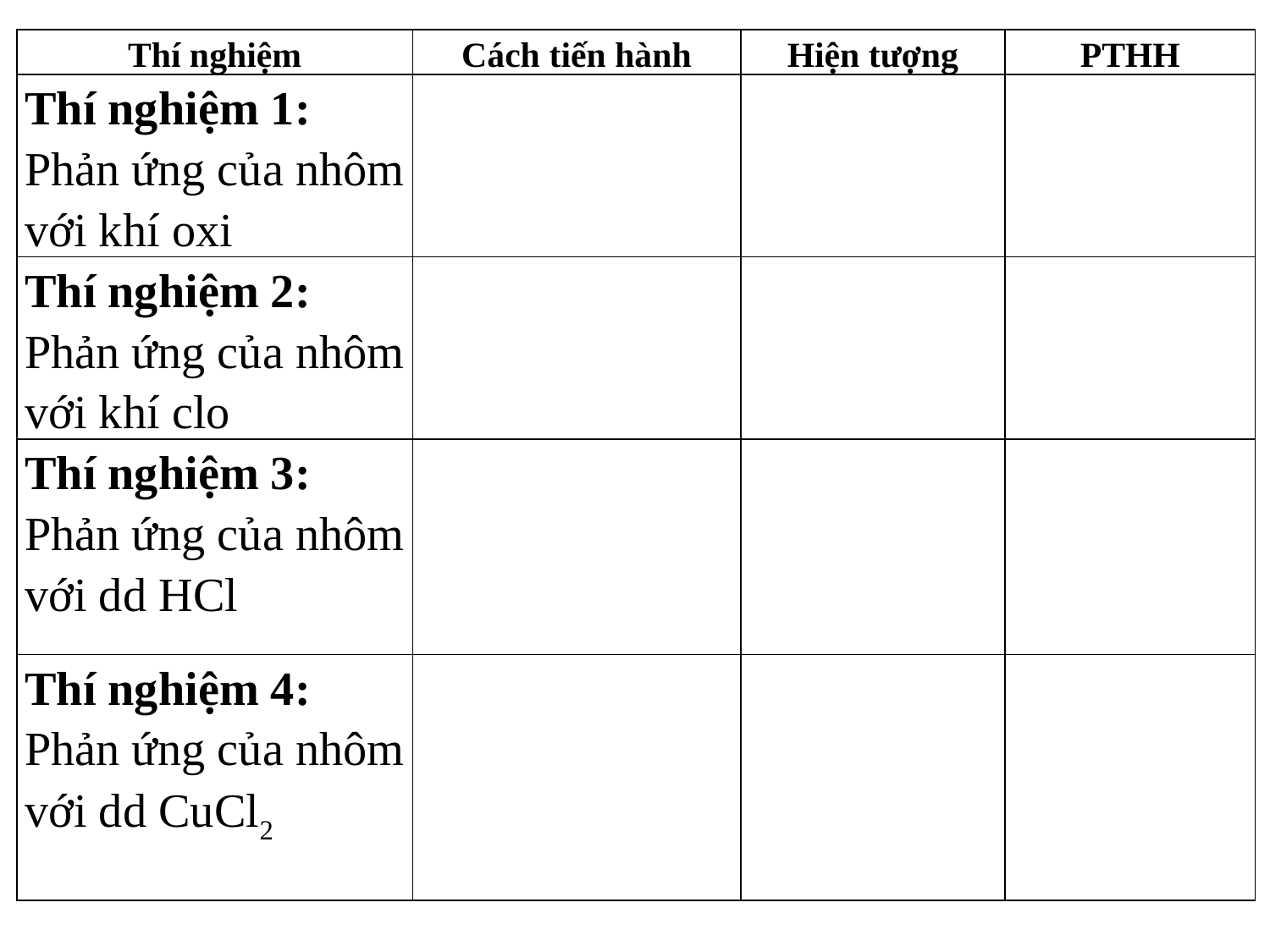

| Thí nghiệm | Cách tiến hành | Hiện tượng | PTHH |
| --- | --- | --- | --- |
| Thí nghiệm 1: Phản ứng của nhôm với khí oxi |  |  |  |
| Thí nghiệm 2: Phản ứng của nhôm với khí clo |  |  |  |
| Thí nghiệm 3: Phản ứng của nhôm với dd HCl |  |  |  |
| Thí nghiệm 4: Phản ứng của nhôm với dd CuCl2 |  |  |  |